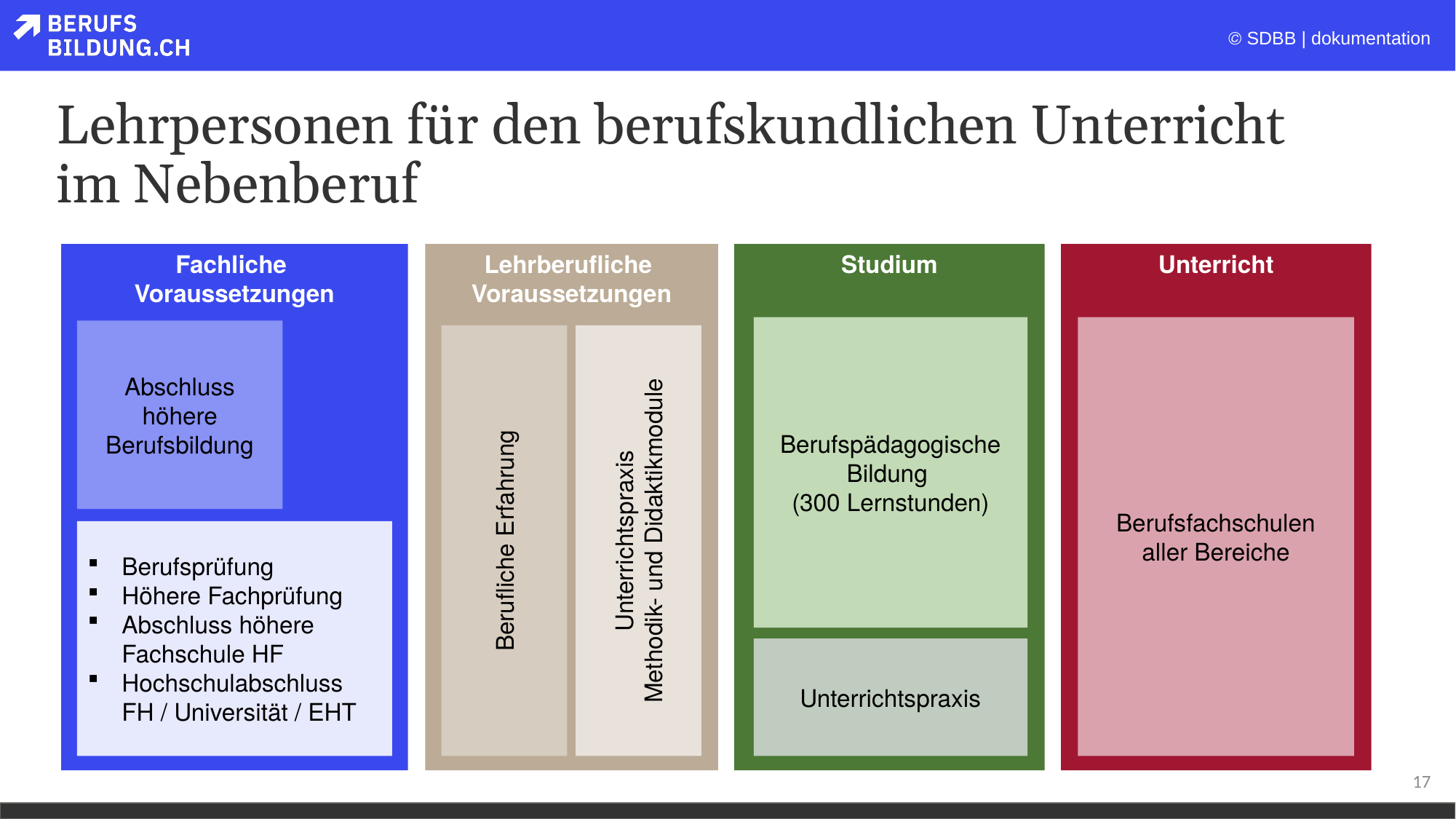

# Lehrpersonen für den berufskundlichen Unterricht im Nebenberuf
Studium
Unterricht
Lehrberufliche
Voraussetzungen
Fachliche
Voraussetzungen
Berufspädagogische Bildung
(300 Lernstunden)
Berufsfachschulen
aller Bereiche
Abschluss höhere Berufsbildung
Berufliche Erfahrung
Unterrichtspraxis
Methodik- und Didaktikmodule
Berufsprüfung
Höhere Fachprüfung
Abschluss höhere
Fachschule HF
Hochschulabschluss FH / Universität / EHT
Unterrichtspraxis
17